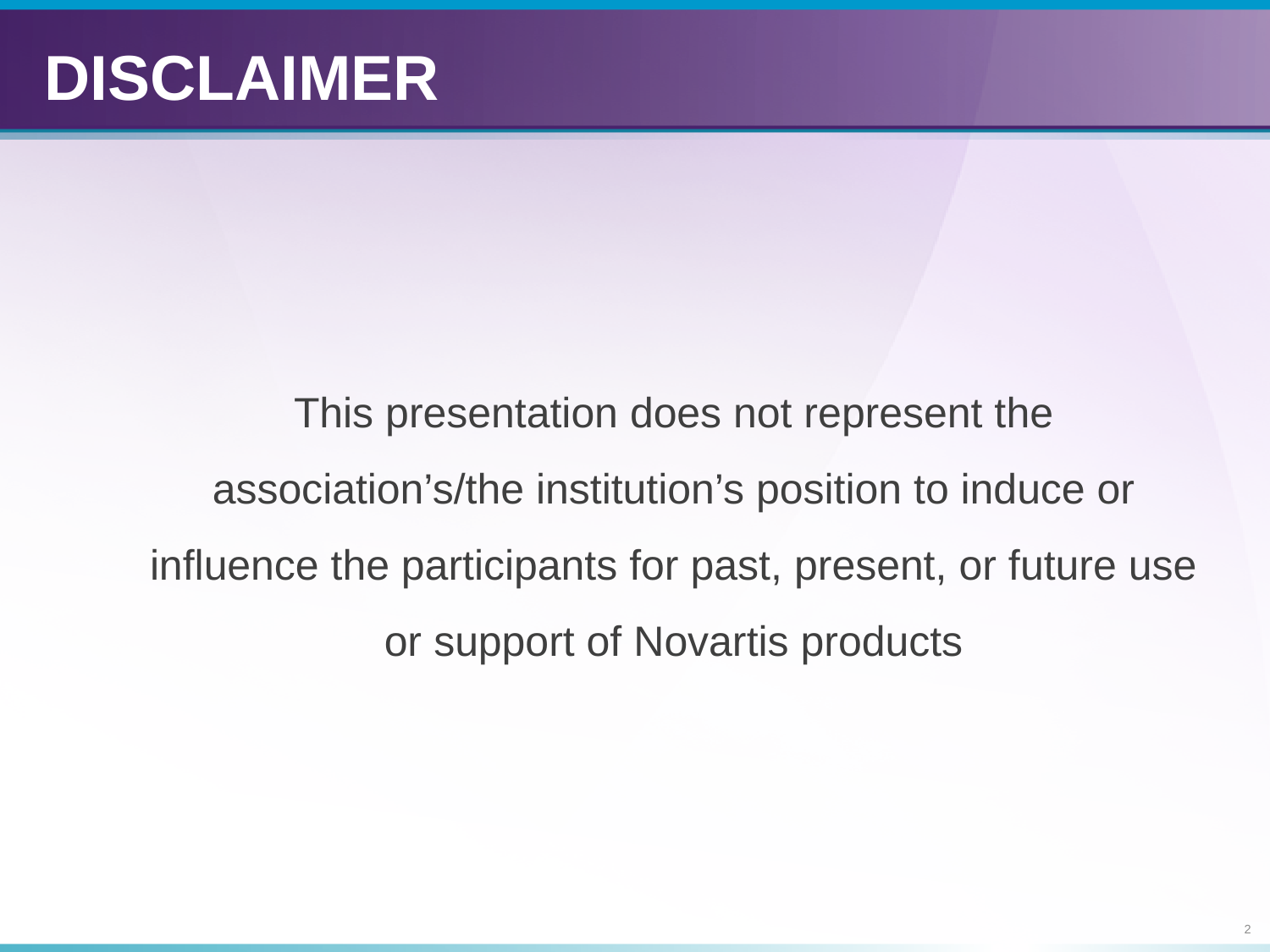

2

# DISCLAIMER
This presentation does not represent the association’s/the institution’s position to induce or influence the participants for past, present, or future use or support of Novartis products